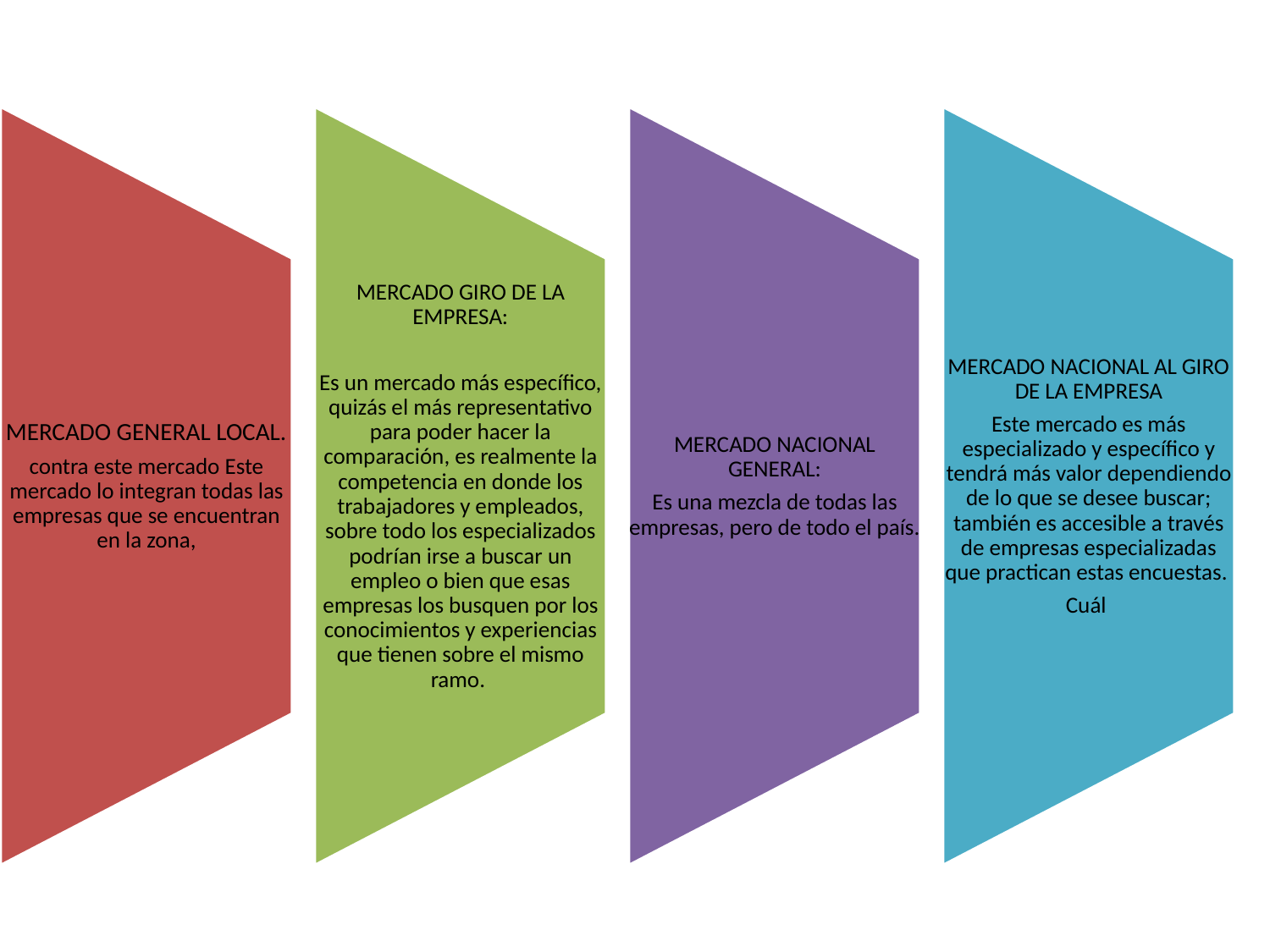

MERCADO GENERAL LOCAL.
contra este mercado Este mercado lo integran todas las empresas que se encuentran en la zona,
MERCADO GIRO DE LA EMPRESA:

Es un mercado más específico, quizás el más representativo para poder hacer la comparación, es realmente la competencia en donde los trabajadores y empleados, sobre todo los especializados podrían irse a buscar un empleo o bien que esas empresas los busquen por los conocimientos y experiencias que tienen sobre el mismo ramo.
MERCADO NACIONAL GENERAL:
Es una mezcla de todas las empresas, pero de todo el país.
MERCADO NACIONAL AL GIRO DE LA EMPRESA
Este mercado es más especializado y específico y tendrá más valor dependiendo de lo que se desee buscar; también es accesible a través de empresas especializadas que practican estas encuestas.
Cuál